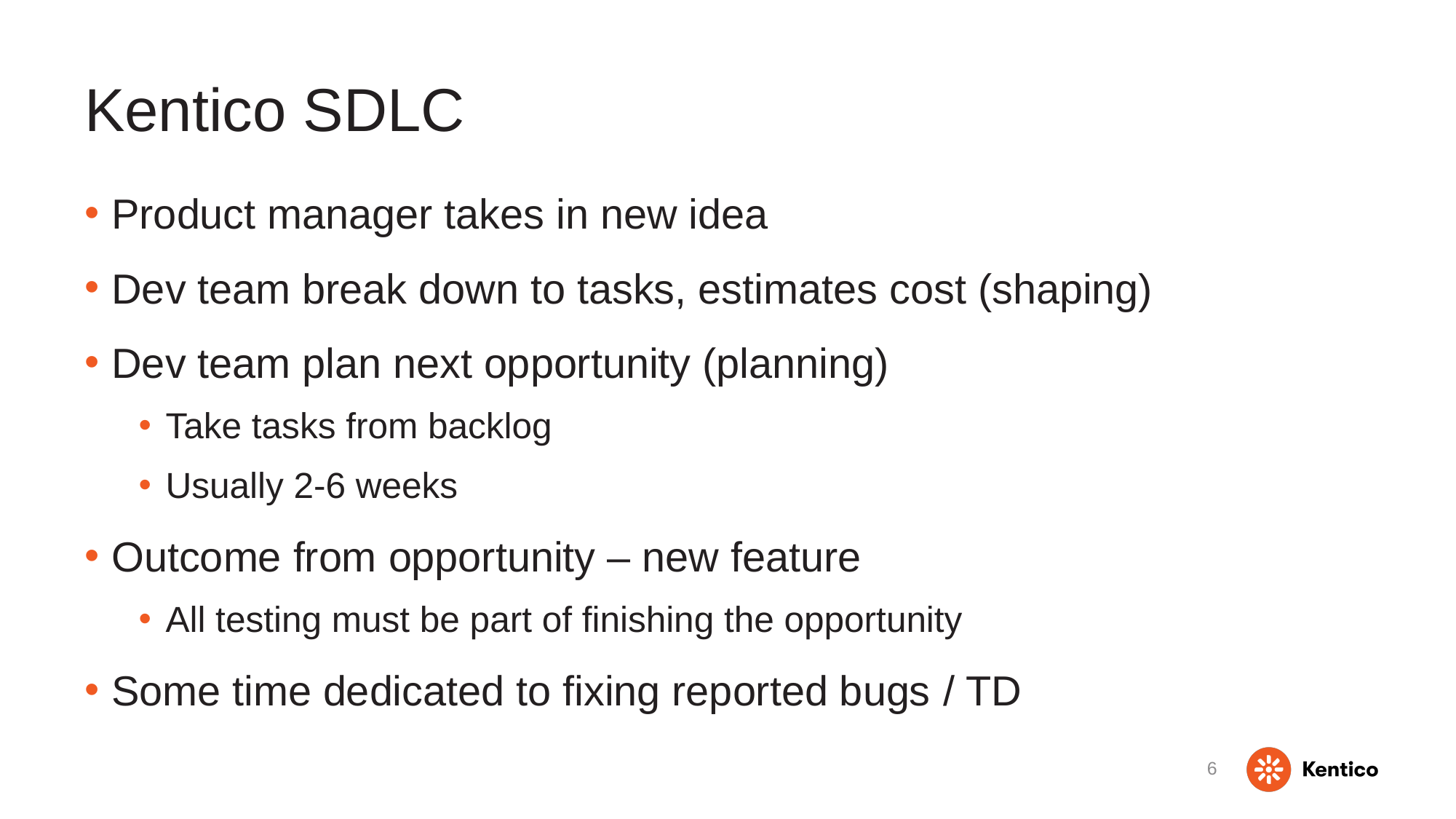

# Kentico SDLC
Product manager takes in new idea
Dev team break down to tasks, estimates cost (shaping)
Dev team plan next opportunity (planning)
Take tasks from backlog
Usually 2-6 weeks
Outcome from opportunity – new feature
All testing must be part of finishing the opportunity
Some time dedicated to fixing reported bugs / TD
6